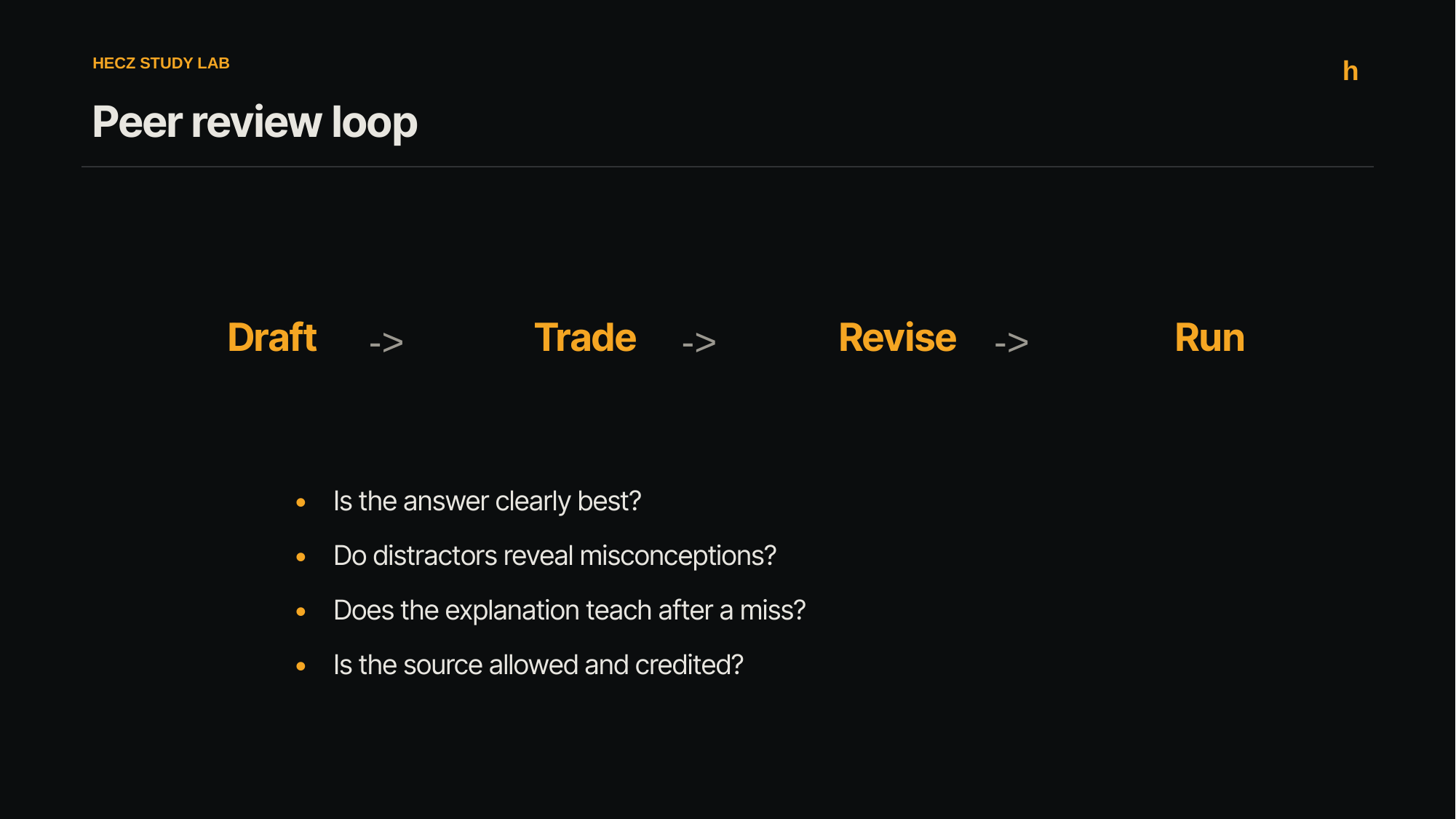

HECZ STUDY LAB
h
Peer review loop

Draft
Trade
Revise
Run
->
->
->
•
Is the answer clearly best?
•
Do distractors reveal misconceptions?
•
Does the explanation teach after a miss?
•
Is the source allowed and credited?